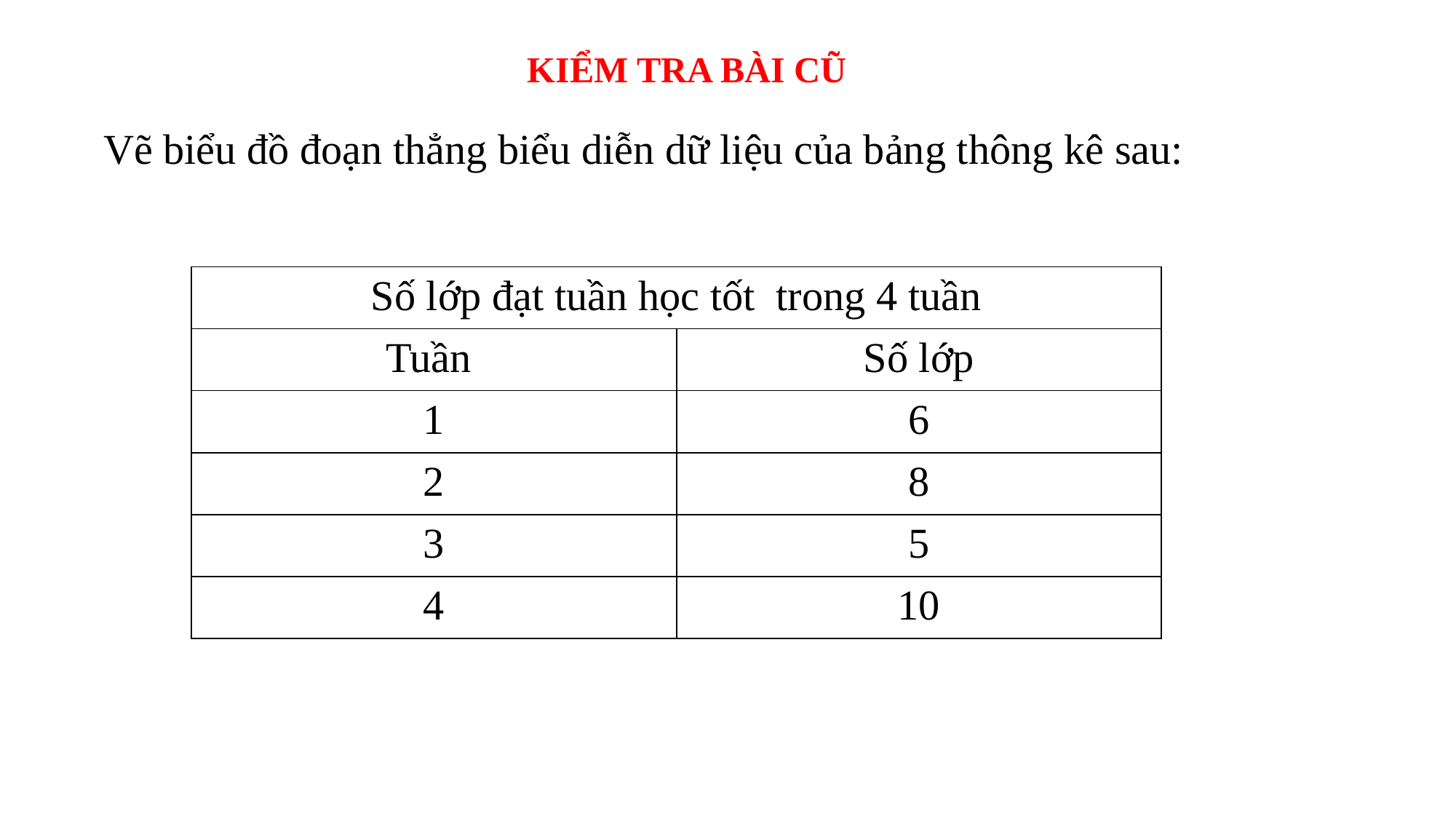

KIỂM TRA BÀI CŨ
Vẽ biểu đồ đoạn thẳng biểu diễn dữ liệu của bảng thông kê sau:
| Số lớp đạt tuần học tốt trong 4 tuần |  |
| --- | --- |
| Tuần | Số lớp |
| 1 | 6 |
| 2 | 8 |
| 3 | 5 |
| 4 | 10 |